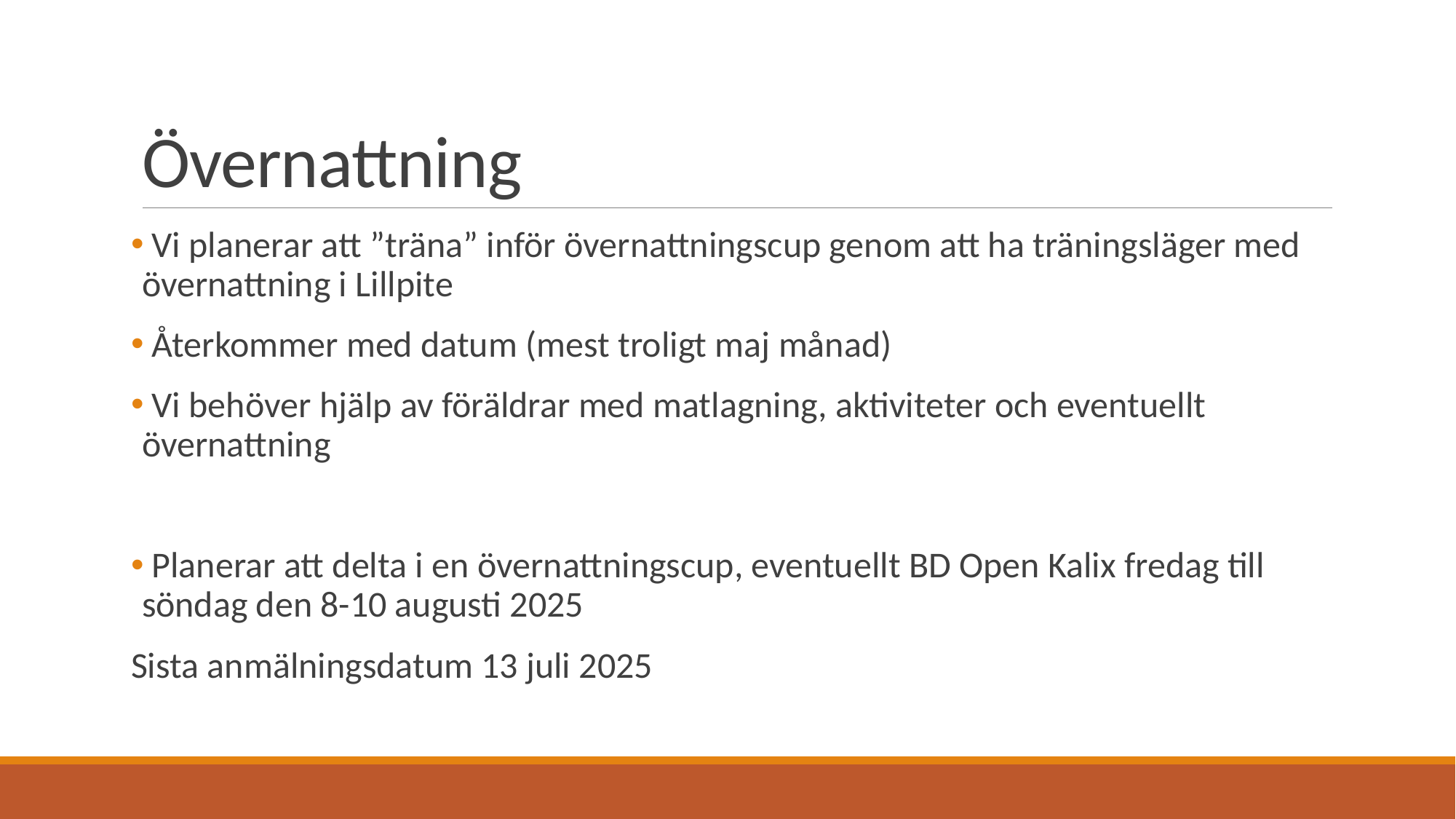

# Övernattning
 Vi planerar att ”träna” inför övernattningscup genom att ha träningsläger med övernattning i Lillpite
 Återkommer med datum (mest troligt maj månad)
 Vi behöver hjälp av föräldrar med matlagning, aktiviteter och eventuellt övernattning

 Planerar att delta i en övernattningscup, eventuellt BD Open Kalix fredag till söndag den 8-10 augusti 2025
Sista anmälningsdatum 13 juli 2025